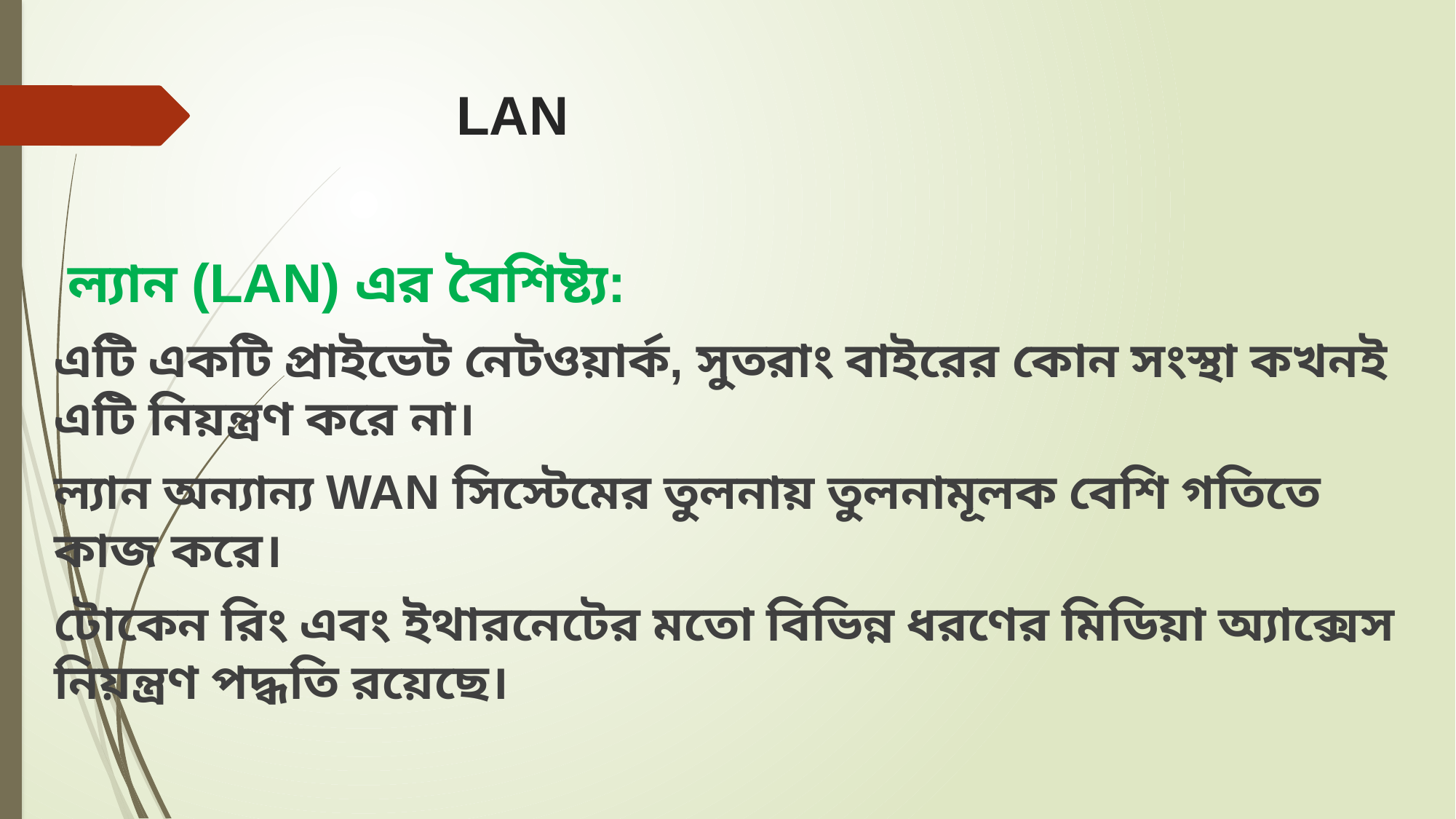

# LAN
 ল্যান (LAN) এর বৈশিষ্ট্য:
এটি একটি প্রাইভেট নেটওয়ার্ক, সুতরাং বাইরের কোন সংস্থা কখনই এটি নিয়ন্ত্রণ করে না।
ল্যান অন্যান্য WAN সিস্টেমের তুলনায় তুলনামূলক বেশি গতিতে কাজ করে।
টোকেন রিং এবং ইথারনেটের মতো বিভিন্ন ধরণের মিডিয়া অ্যাক্সেস নিয়ন্ত্রণ পদ্ধতি রয়েছে।